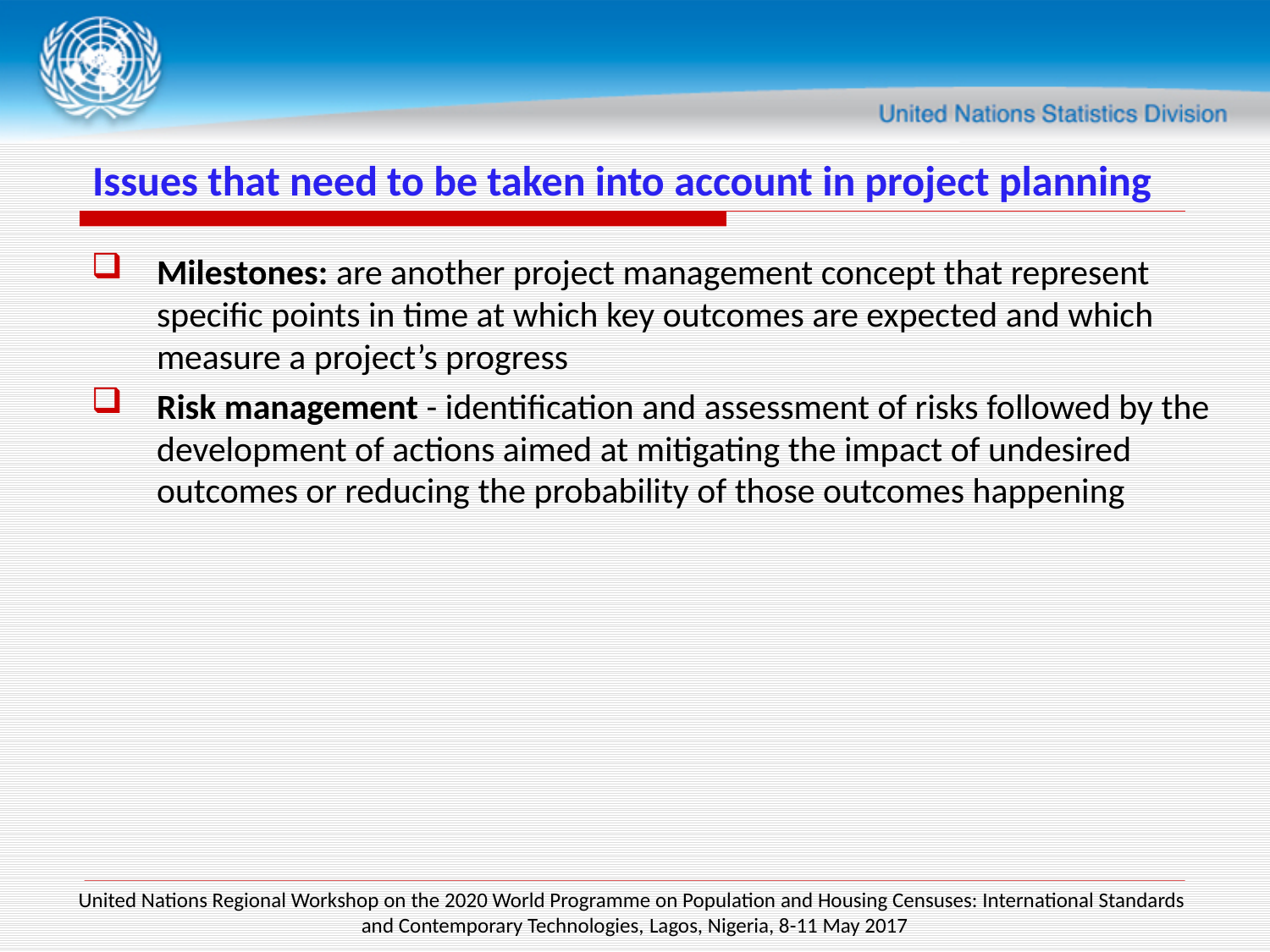

# Issues that need to be taken into account in project planning
Milestones: are another project management concept that represent specific points in time at which key outcomes are expected and which measure a project’s progress
Risk management - identification and assessment of risks followed by the development of actions aimed at mitigating the impact of undesired outcomes or reducing the probability of those outcomes happening